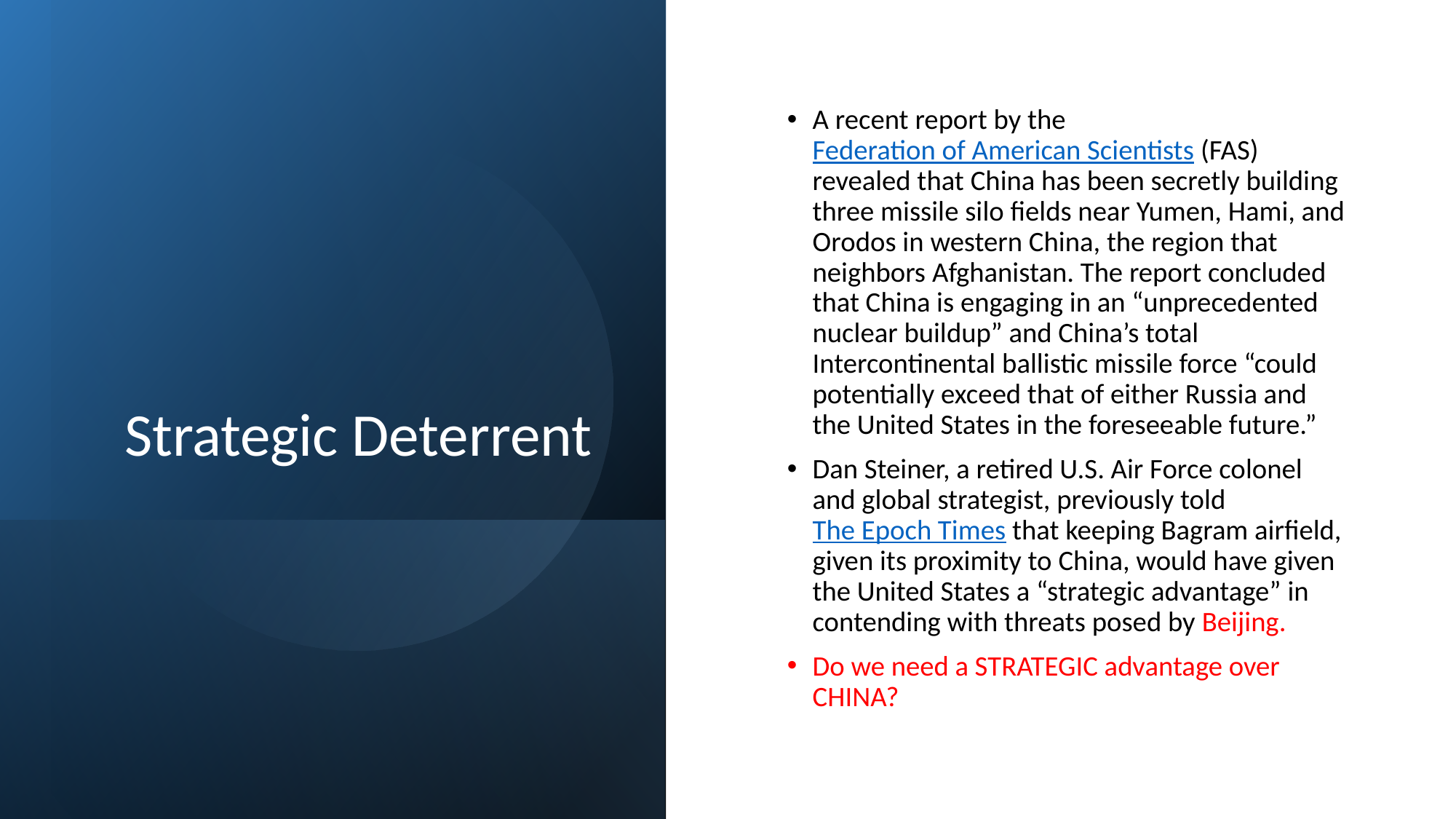

# Strategic Deterrent

A recent report by the Federation of American Scientists (FAS) revealed that China has been secretly building three missile silo fields near Yumen, Hami, and Orodos in western China, the region that neighbors Afghanistan. The report concluded that China is engaging in an “unprecedented nuclear buildup” and China’s total Intercontinental ballistic missile force “could potentially exceed that of either Russia and the United States in the foreseeable future.”
Dan Steiner, a retired U.S. Air Force colonel and global strategist, previously told The Epoch Times that keeping Bagram airfield, given its proximity to China, would have given the United States a “strategic advantage” in contending with threats posed by Beijing.
Do we need a STRATEGIC advantage over CHINA?